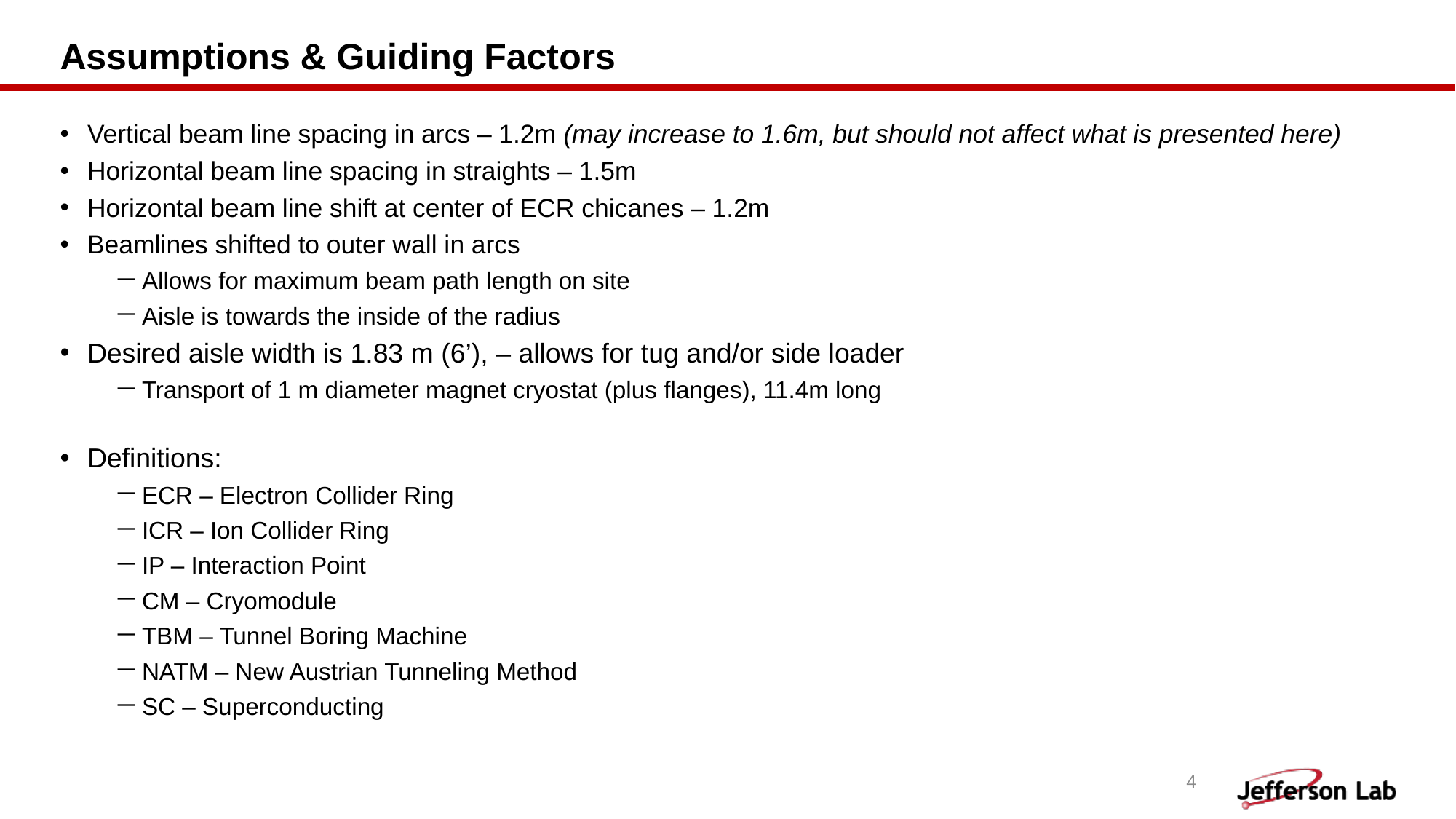

# Assumptions & Guiding Factors
Vertical beam line spacing in arcs – 1.2m (may increase to 1.6m, but should not affect what is presented here)
Horizontal beam line spacing in straights – 1.5m
Horizontal beam line shift at center of ECR chicanes – 1.2m
Beamlines shifted to outer wall in arcs
Allows for maximum beam path length on site
Aisle is towards the inside of the radius
Desired aisle width is 1.83 m (6’), – allows for tug and/or side loader
Transport of 1 m diameter magnet cryostat (plus flanges), 11.4m long

Definitions:
ECR – Electron Collider Ring
ICR – Ion Collider Ring
IP – Interaction Point
CM – Cryomodule
TBM – Tunnel Boring Machine
NATM – New Austrian Tunneling Method
SC – Superconducting
4